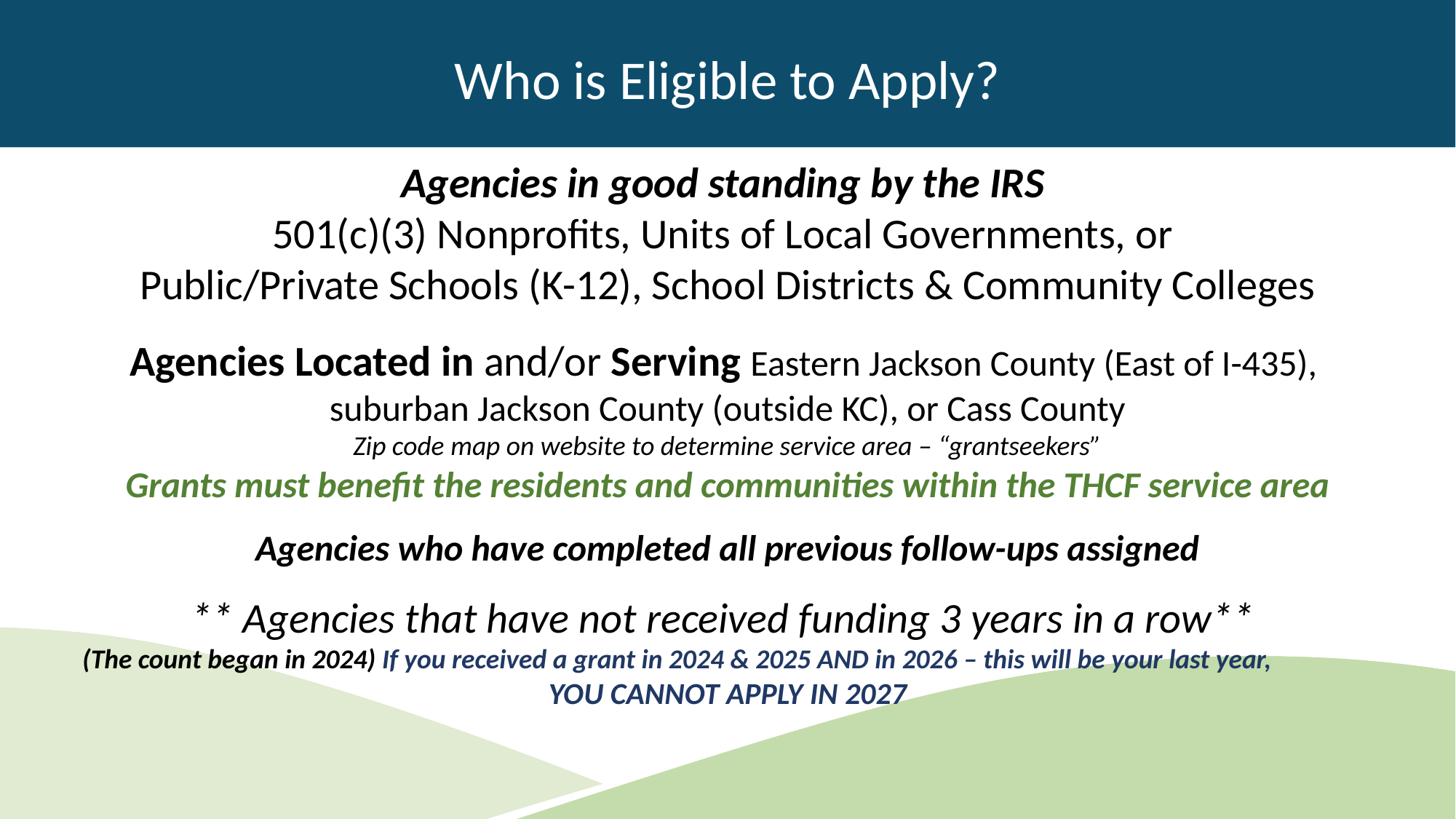

Who is Eligible to Apply?
Agencies in good standing by the IRS
501(c)(3) Nonprofits, Units of Local Governments, or
Public/Private Schools (K-12), School Districts & Community Colleges

Agencies Located in and/or Serving Eastern Jackson County (East of I-435),
suburban Jackson County (outside KC), or Cass County
Zip code map on website to determine service area – “grantseekers”
Grants must benefit the residents and communities within the THCF service area

Agencies who have completed all previous follow-ups assigned

** Agencies that have not received funding 3 years in a row**
     (The count began in 2024) If you received a grant in 2024 & 2025 AND in 2026 – this will be your last year,
YOU CANNOT APPLY IN 2027